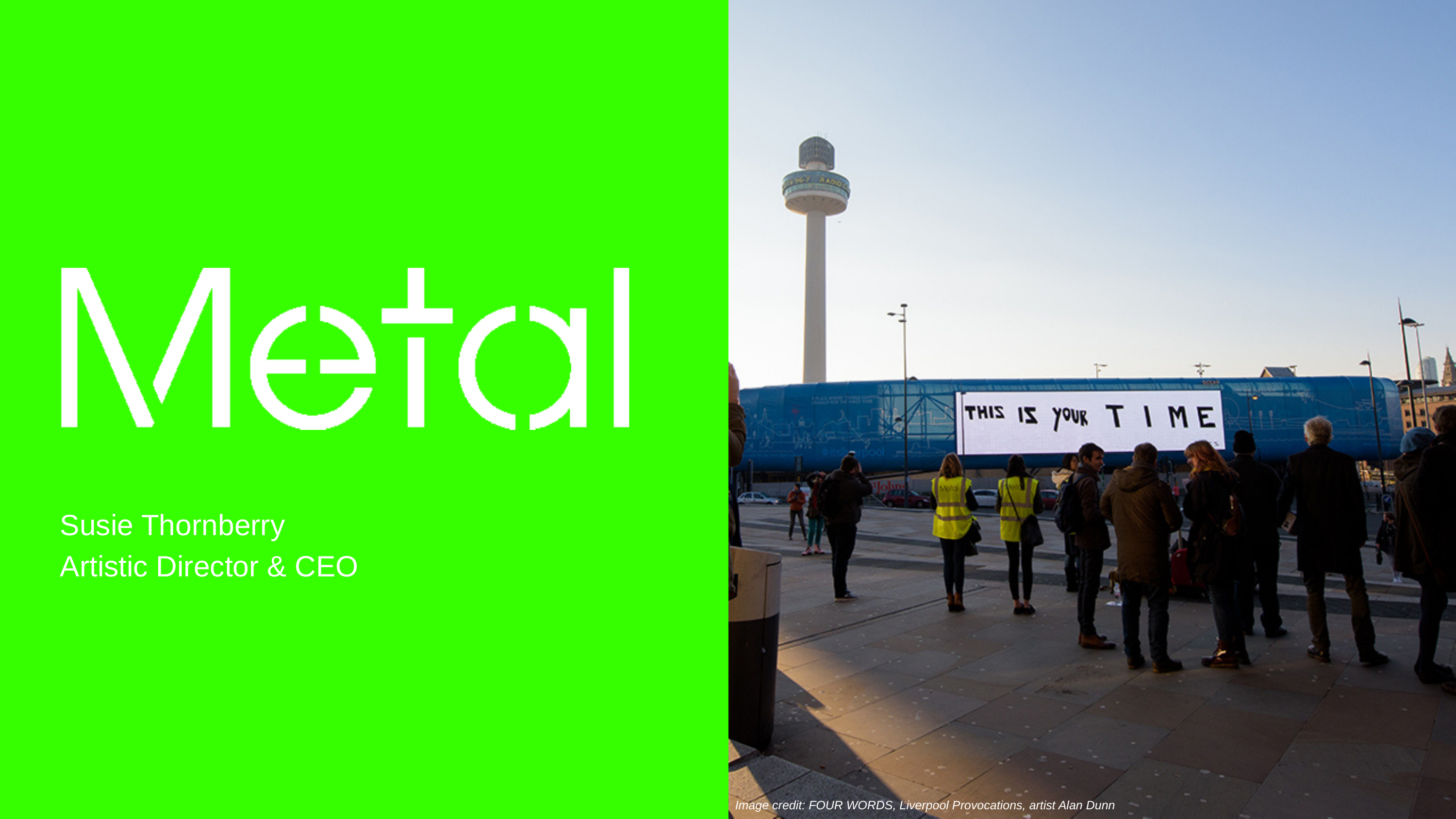

Susie Thornberry
Artistic Director & CEO
Image credit: FOUR WORDS, Liverpool Provocations, artist Alan Dunn